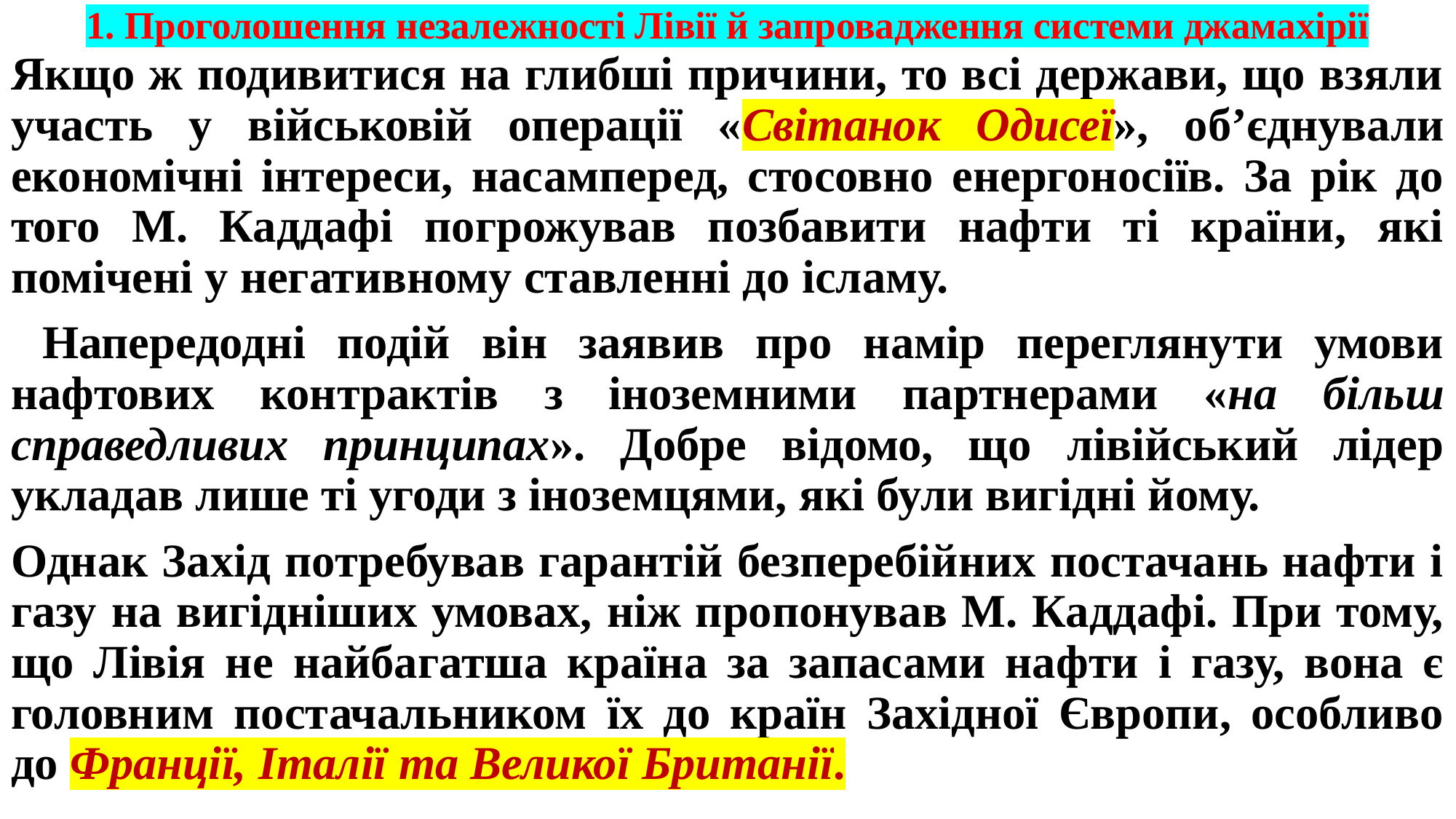

# 1. Проголошення незалежності Лівії й запровадження системи джамахірії
Якщо ж подивитися на глибші причини, то всі держави, що взяли участь у військовій операції «Світанок Одисеї», об’єднували економічні інтереси, насамперед, стосовно енергоносіїв. За рік до того М. Каддафі погрожував позбавити нафти ті країни, які помічені у негативному ставленні до ісламу.
 Напередодні подій він заявив про намір переглянути умови нафтових контрактів з іноземними партнерами «на більш справедливих принципах». Добре відомо, що лівійський лідер укладав лише ті угоди з іноземцями, які були вигідні йому.
Однак Захід потребував гарантій безперебійних постачань нафти і газу на вигідніших умовах, ніж пропонував М. Каддафі. При тому, що Лівія не найбагатша країна за запасами нафти і газу, вона є головним постачальником їх до країн Західної Європи, особливо до Франції, Італії та Великої Британії.